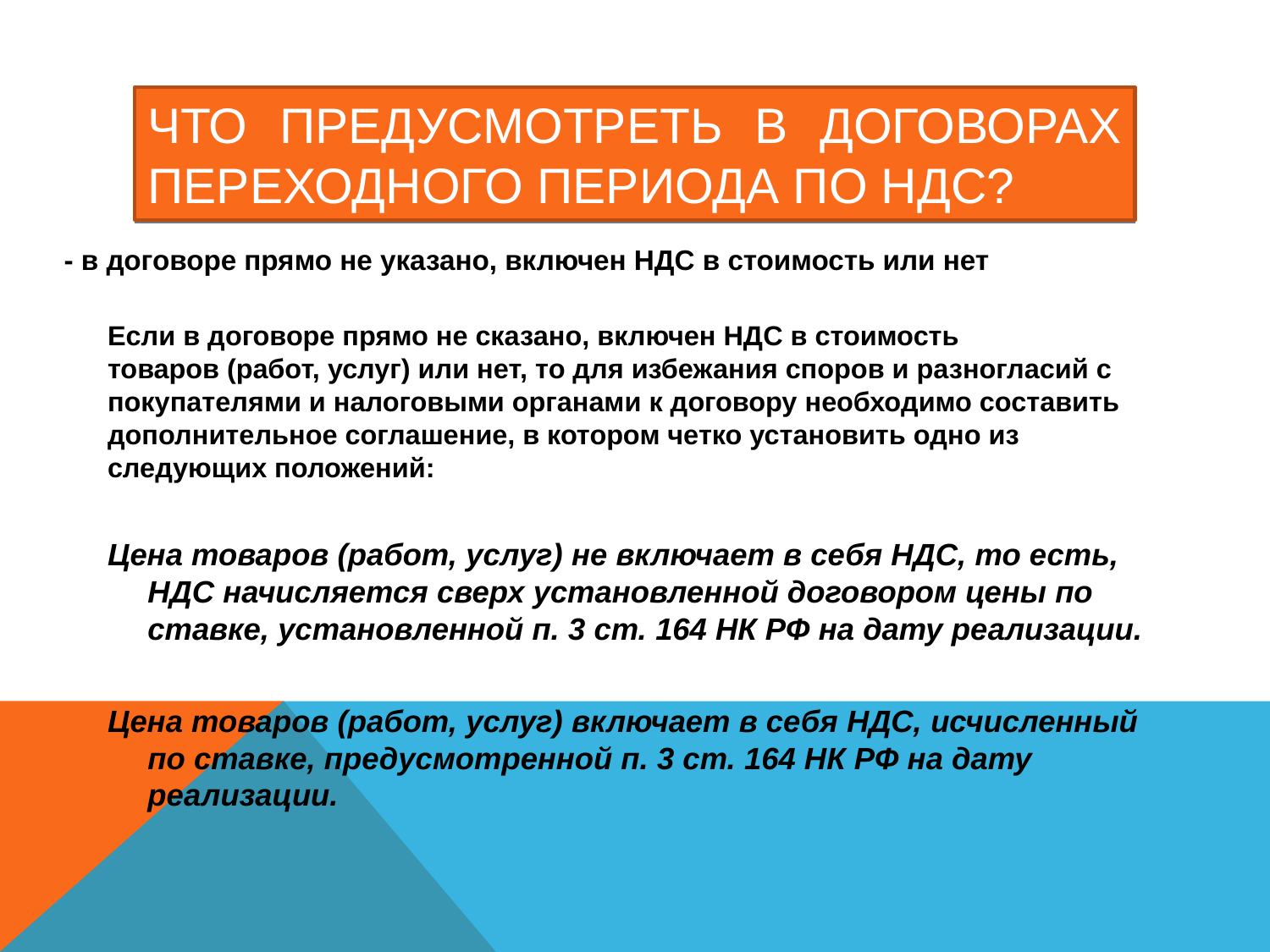

# Что предусмотреть в договорах переходного периода по НДС?
- в договоре прямо не указано, включен НДС в стоимость или нет
Если в договоре прямо не сказано, включен НДС в стоимость товаров (работ, услуг) или нет, то для избежания споров и разногласий с покупателями и налоговыми органами к договору необходимо составить дополнительное соглашение, в котором четко установить одно из следующих положений:

Цена товаров (работ, услуг) не включает в себя НДС, то есть, НДС начисляется сверх установленной договором цены по ставке, установленной п. 3 ст. 164 НК РФ на дату реализации.

Цена товаров (работ, услуг) включает в себя НДС, исчисленный по ставке, предусмотренной п. 3 ст. 164 НК РФ на дату реализации.